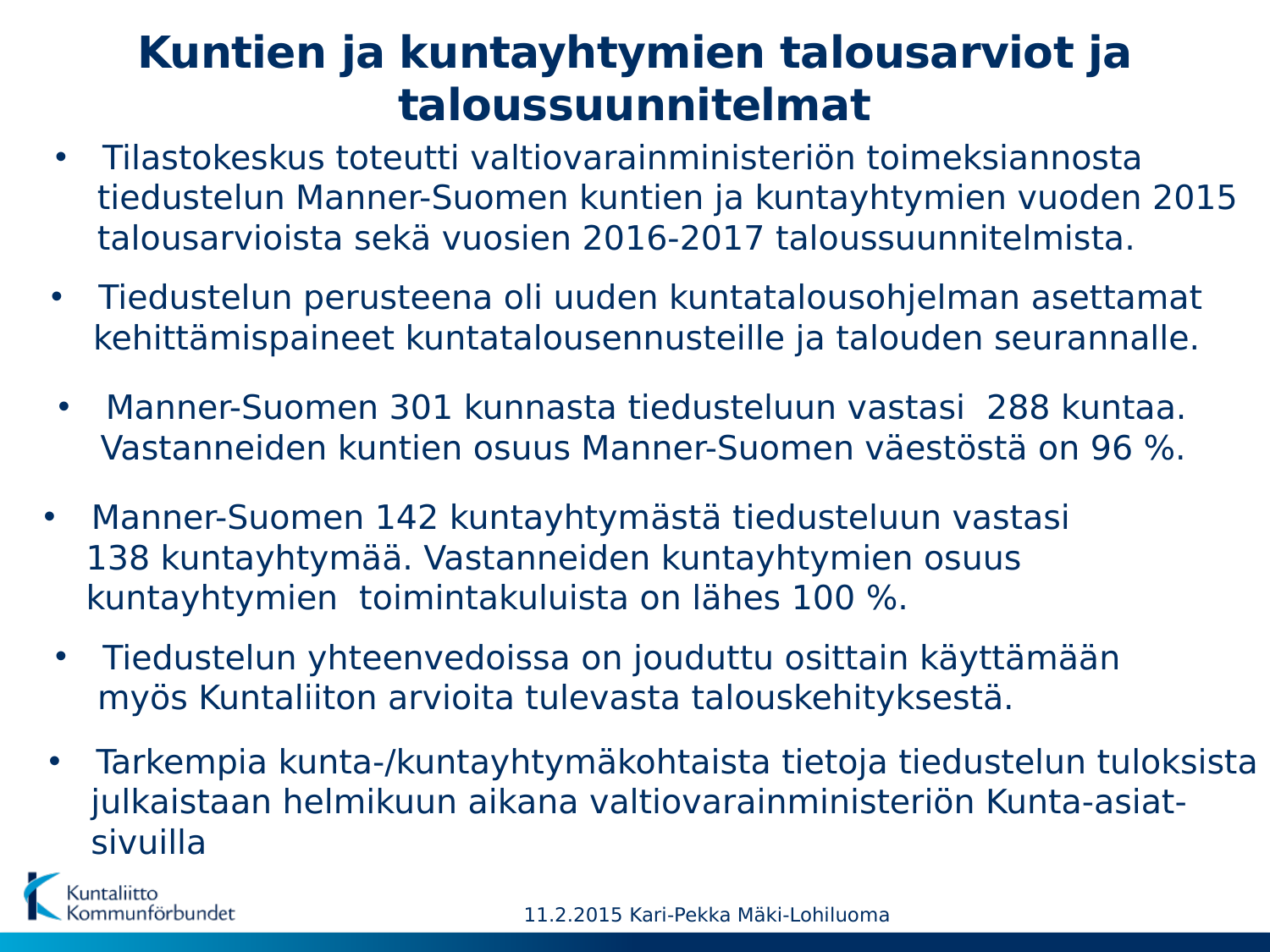

# Kuntien ja kuntayhtymien talousarviot ja taloussuunnitelmat
Tilastokeskus toteutti valtiovarainministeriön toimeksiannosta
    tiedustelun Manner-Suomen kuntien ja kuntayhtymien vuoden 2015
    talousarvioista sekä vuosien 2016-2017 taloussuunnitelmista.
Tiedustelun perusteena oli uuden kuntatalousohjelman asettamat
    kehittämispaineet kuntatalousennusteille ja talouden seurannalle.
Manner-Suomen 301 kunnasta tiedusteluun vastasi  288 kuntaa.
    Vastanneiden kuntien osuus Manner-Suomen väestöstä on 96 %.
Manner-Suomen 142 kuntayhtymästä tiedusteluun vastasi
    138 kuntayhtymää. Vastanneiden kuntayhtymien osuus
    kuntayhtymien  toimintakuluista on lähes 100 %.
Tiedustelun yhteenvedoissa on jouduttu osittain käyttämään
    myös Kuntaliiton arvioita tulevasta talouskehityksestä.
Tarkempia kunta-/kuntayhtymäkohtaista tietoja tiedustelun tuloksista
    julkaistaan helmikuun aikana valtiovarainministeriön Kunta-asiat-
    sivuilla
11.2.2015 Kari-Pekka Mäki-Lohiluoma